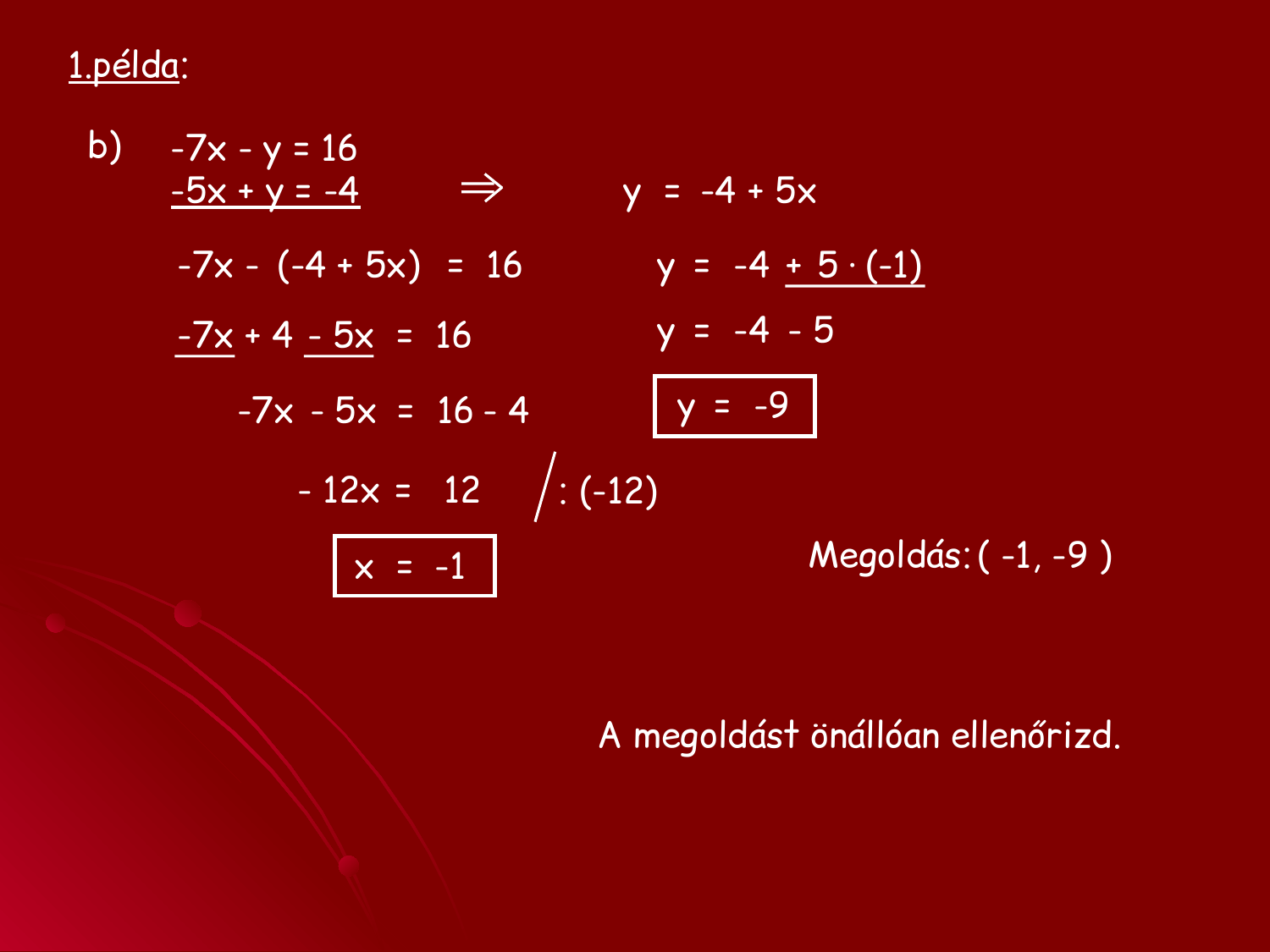

1.példa:
b)
-7x - y = 16
-5x + y = -4
y
=
-4
+ 5x

·
-7x -
(-4 + 5x)
=  16
y
=
-4
+
5
(-1)

y
=
-4
- 5
-7x
+ 4
- 5x
=  16

y
=
-9
-7x
- 5x
=
16
- 4

- 12x
=
12
: (-12)
Megoldás:
( -1, -9 )

x  =
-1
A megoldást önállóan ellenőrizd.